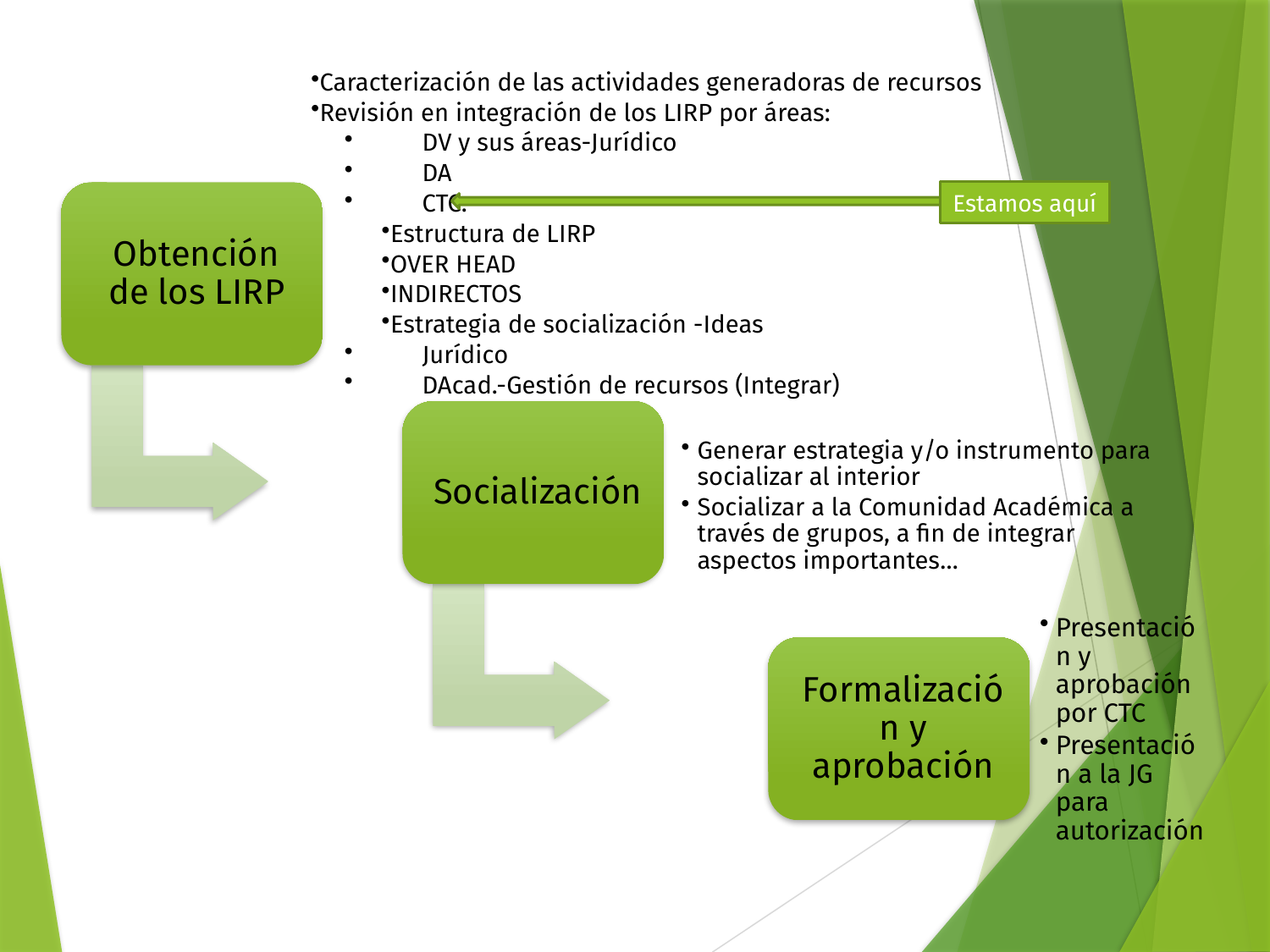

Obtención de los LIRP
Caracterización de las actividades generadoras de recursos
Revisión en integración de los LIRP por áreas:
	DV y sus áreas-Jurídico
	DA
	CTC:
Estructura de LIRP
OVER HEAD
INDIRECTOS
Estrategia de socialización -Ideas
	Jurídico
	DAcad.-Gestión de recursos (Integrar)
Socialización
Generar estrategia y/o instrumento para socializar al interior
Socializar a la Comunidad Académica a través de grupos, a fin de integrar aspectos importantes…
Formalización y aprobación
Presentación y aprobación por CTC
Presentación a la JG para autorización
Estamos aquí